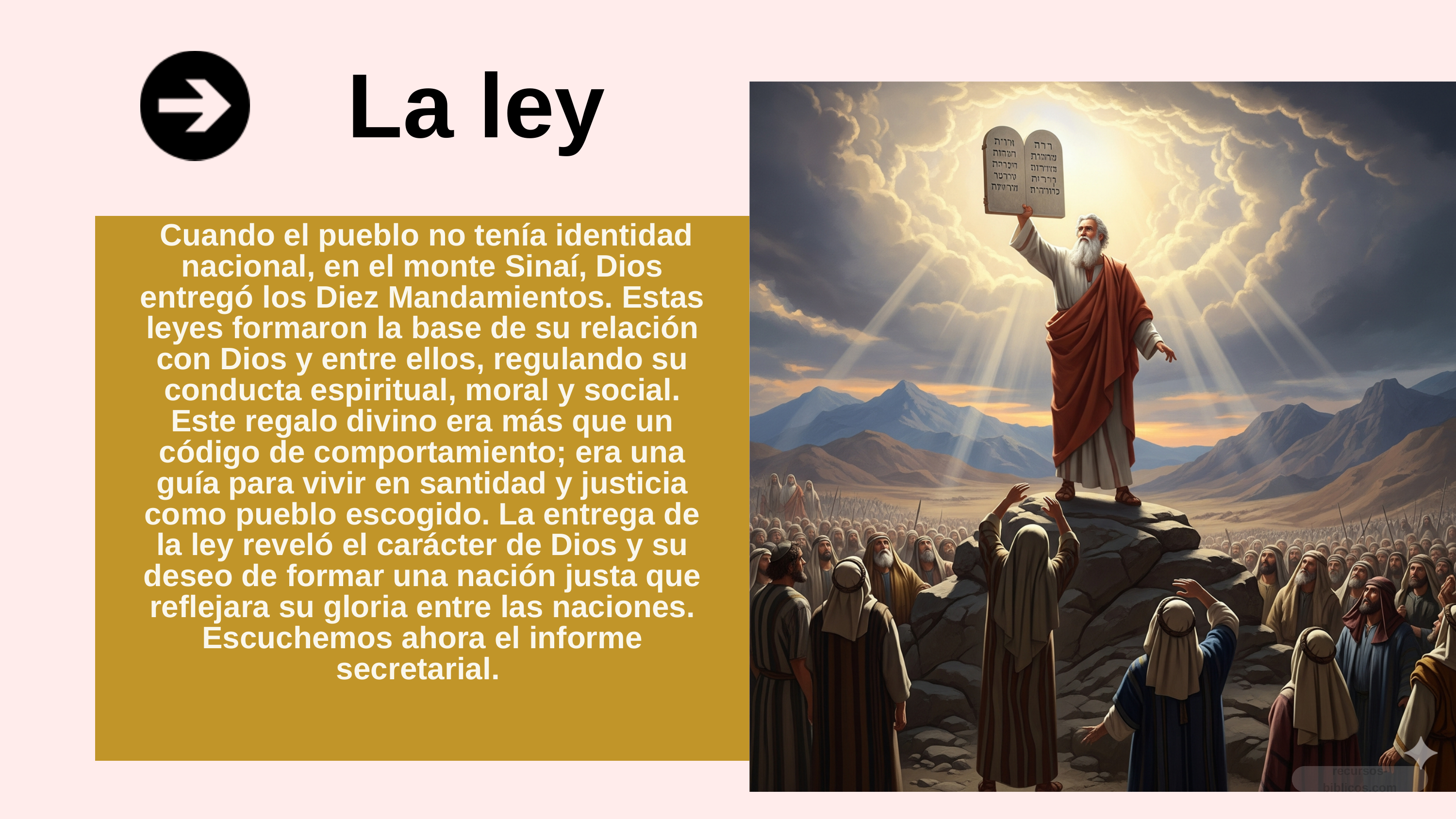

La ley

 Cuando el pueblo no tenía identidad nacional, en el monte Sinaí, Dios entregó los Diez Mandamientos. Estas leyes formaron la base de su relación con Dios y entre ellos, regulando su conducta espiritual, moral y social. Este regalo divino era más que un código de comportamiento; era una guía para vivir en santidad y justicia como pueblo escogido. La entrega de la ley reveló el carácter de Dios y su deseo de formar una nación justa que reflejara su gloria entre las naciones. Escuchemos ahora el informe secretarial.

recursos-biblicos.com